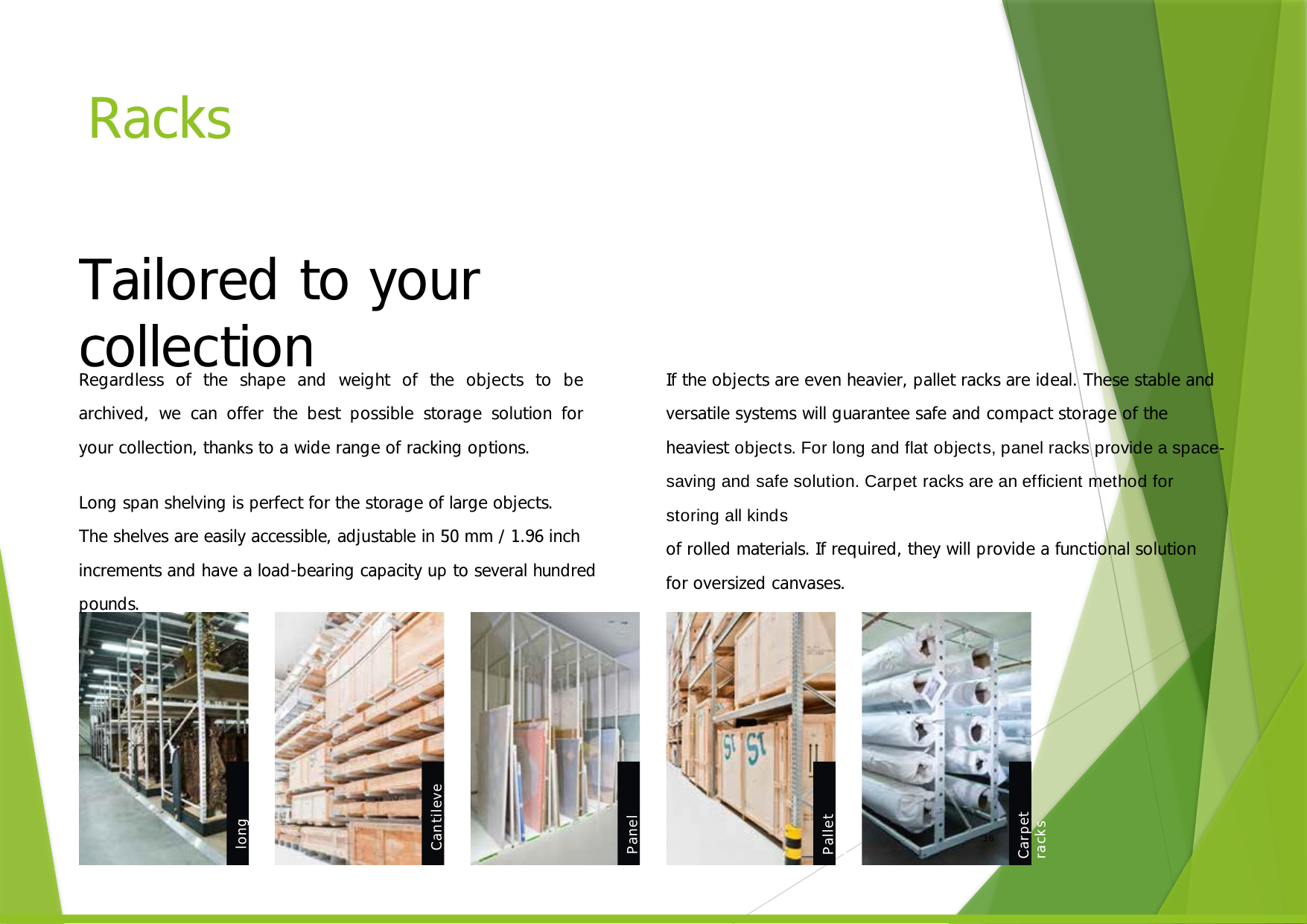

# Racks
Tailored to your collection
Regardless of the shape and weight of the objects to be archived, we can offer the best possible storage solution for your collection, thanks to a wide range of racking options.
If the objects are even heavier, pallet racks are ideal. These stable and versatile systems will guarantee safe and compact storage of the heaviest objects. For long and flat objects, panel racks provide a space-saving and safe solution. Carpet racks are an efficient method for storing all kinds
of rolled materials. If required, they will provide a functional solution for oversized canvases.
Long span shelving is perfect for the storage of large objects.
The shelves are easily accessible, adjustable in 50 mm / 1.96 inch increments and have a load-bearing capacity up to several hundred pounds.

Carpet racks
Pallet racks
Panel racks
Cantilever
long span
16